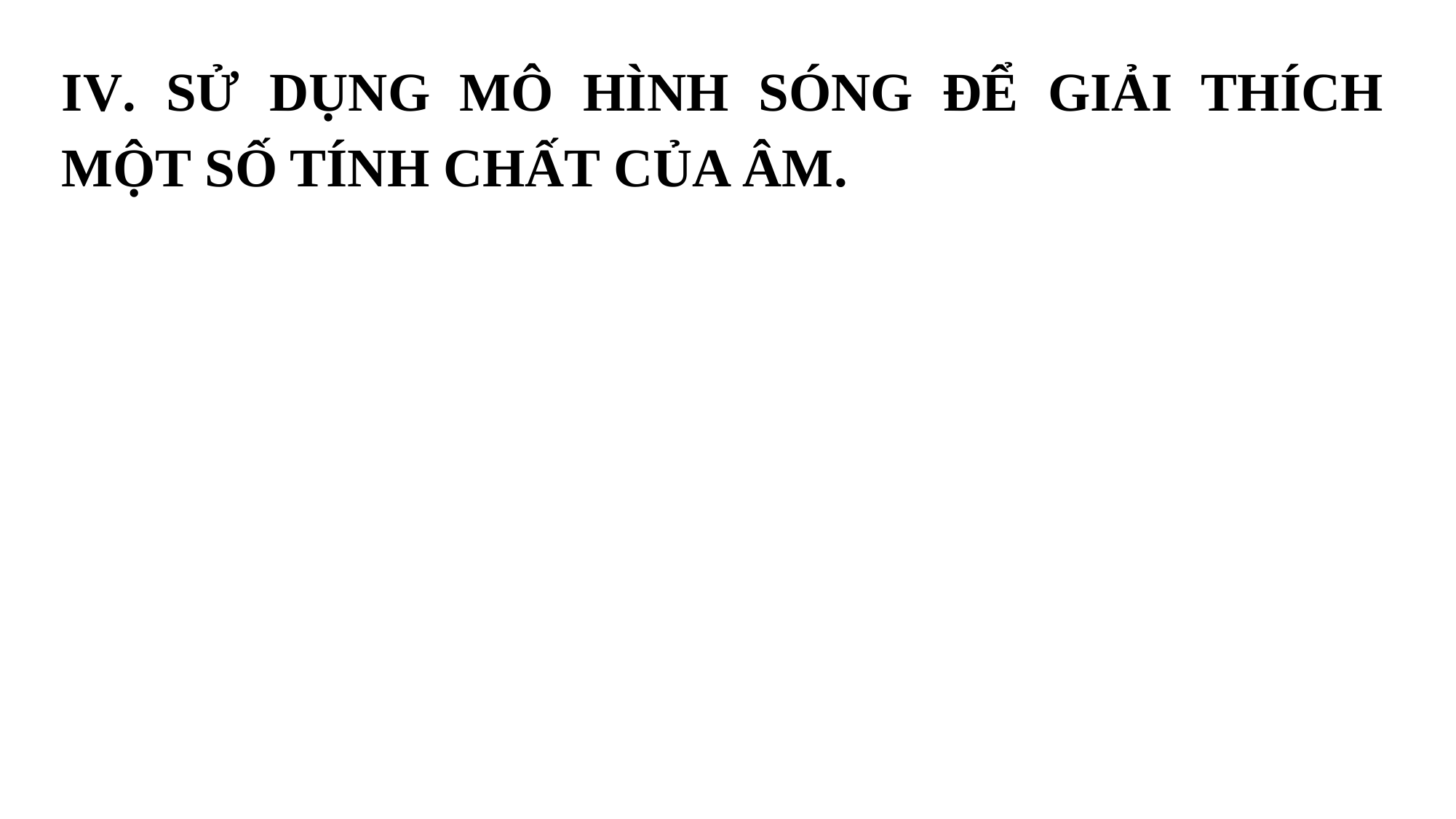

IV. SỬ DỤNG MÔ HÌNH SÓNG ĐỂ GIẢI THÍCH MỘT SỐ TÍNH CHẤT CỦA ÂM.